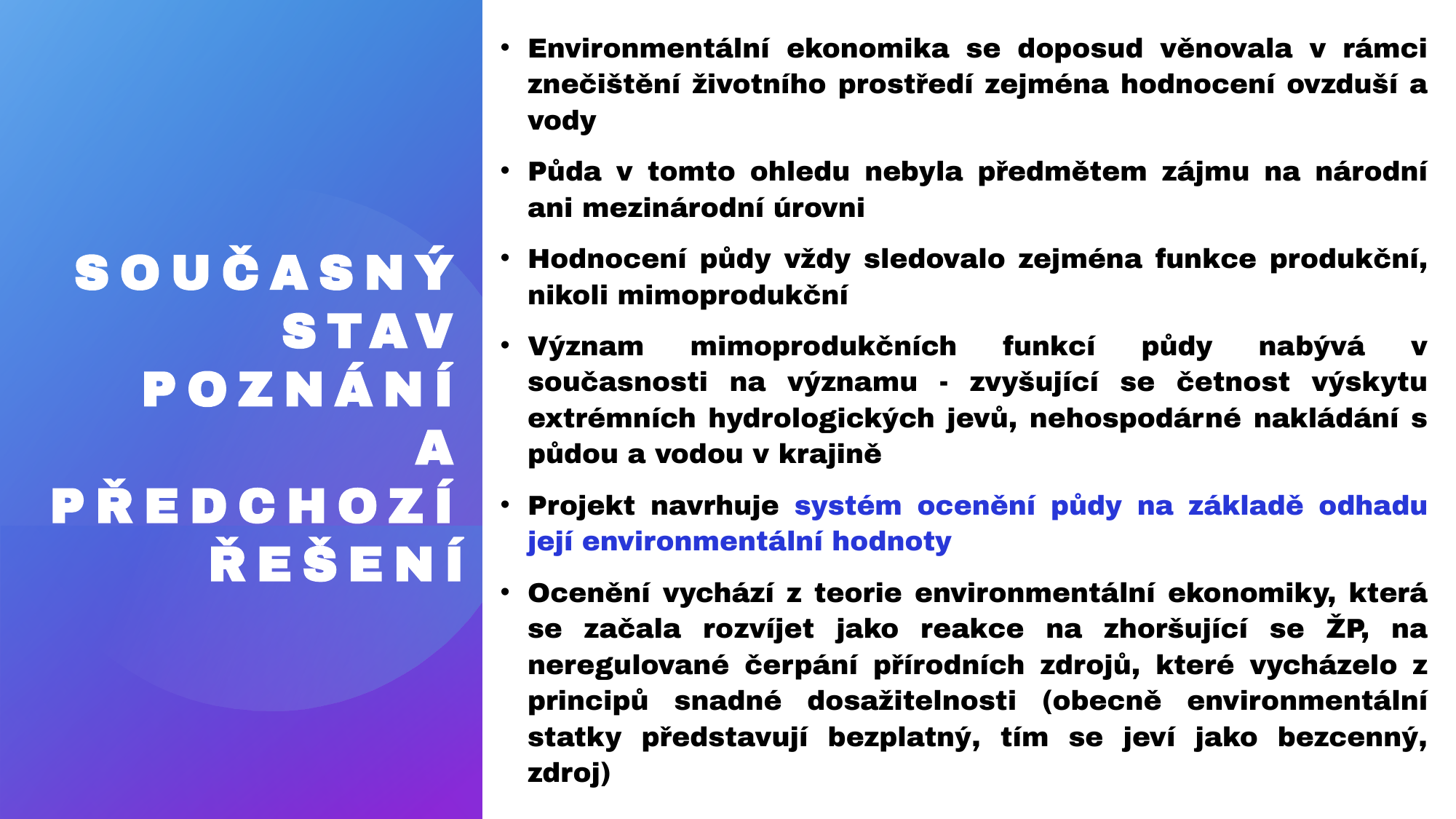

Environmentální ekonomika se doposud věnovala v rámci znečištění životního prostředí zejména hodnocení ovzduší a vody
Půda v tomto ohledu nebyla předmětem zájmu na národní ani mezinárodní úrovni
Hodnocení půdy vždy sledovalo zejména funkce produkční, nikoli mimoprodukční
Význam mimoprodukčních funkcí půdy nabývá v současnosti na významu - zvyšující se četnost výskytu extrémních hydrologických jevů, nehospodárné nakládání s půdou a vodou v krajině
Projekt navrhuje systém ocenění půdy na základě odhadu její environmentální hodnoty
Ocenění vychází z teorie environmentální ekonomiky, která se začala rozvíjet jako reakce na zhoršující se ŽP, na neregulované čerpání přírodních zdrojů, které vycházelo z principů snadné dosažitelnosti (obecně environmentální statky představují bezplatný, tím se jeví jako bezcenný, zdroj)
# Současný stav poznání a předchozí řešení